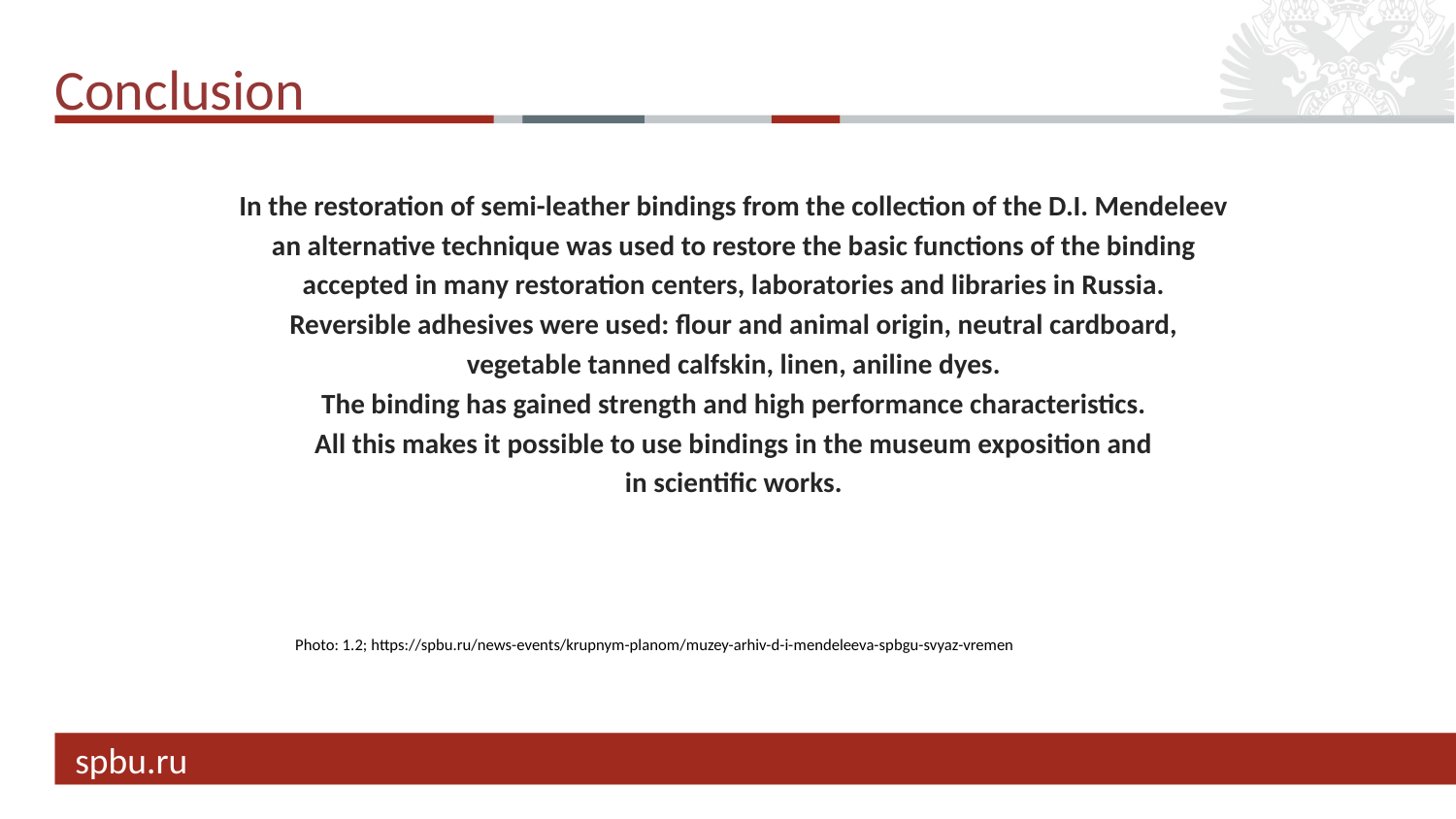

# Conclusion
In the restoration of semi-leather bindings from the collection of the D.I. Mendeleev
an alternative technique was used to restore the basic functions of the binding
accepted in many restoration centers, laboratories and libraries in Russia.
Reversible adhesives were used: flour and animal origin, neutral cardboard,
vegetable tanned calfskin, linen, aniline dyes.
The binding has gained strength and high performance characteristics.
All this makes it possible to use bindings in the museum exposition and
in scientific works.

Photo: 1.2; https://spbu.ru/news-events/krupnym-planom/muzey-arhiv-d-i-mendeleeva-spbgu-svyaz-vremen